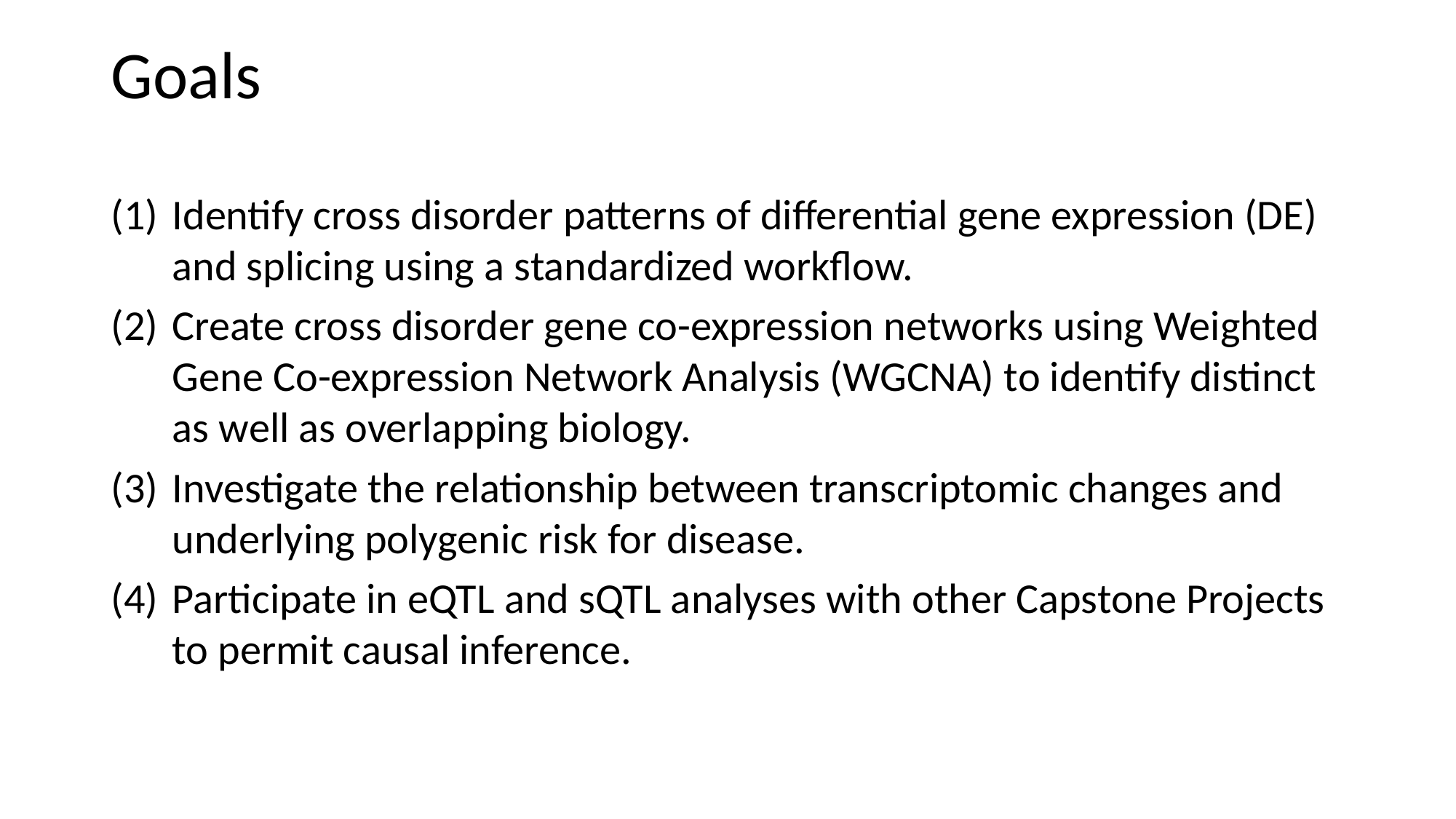

# Goals
Identify cross disorder patterns of differential gene expression (DE) and splicing using a standardized workflow.
Create cross disorder gene co-expression networks using Weighted Gene Co-expression Network Analysis (WGCNA) to identify distinct as well as overlapping biology.
Investigate the relationship between transcriptomic changes and underlying polygenic risk for disease.
Participate in eQTL and sQTL analyses with other Capstone Projects to permit causal inference.